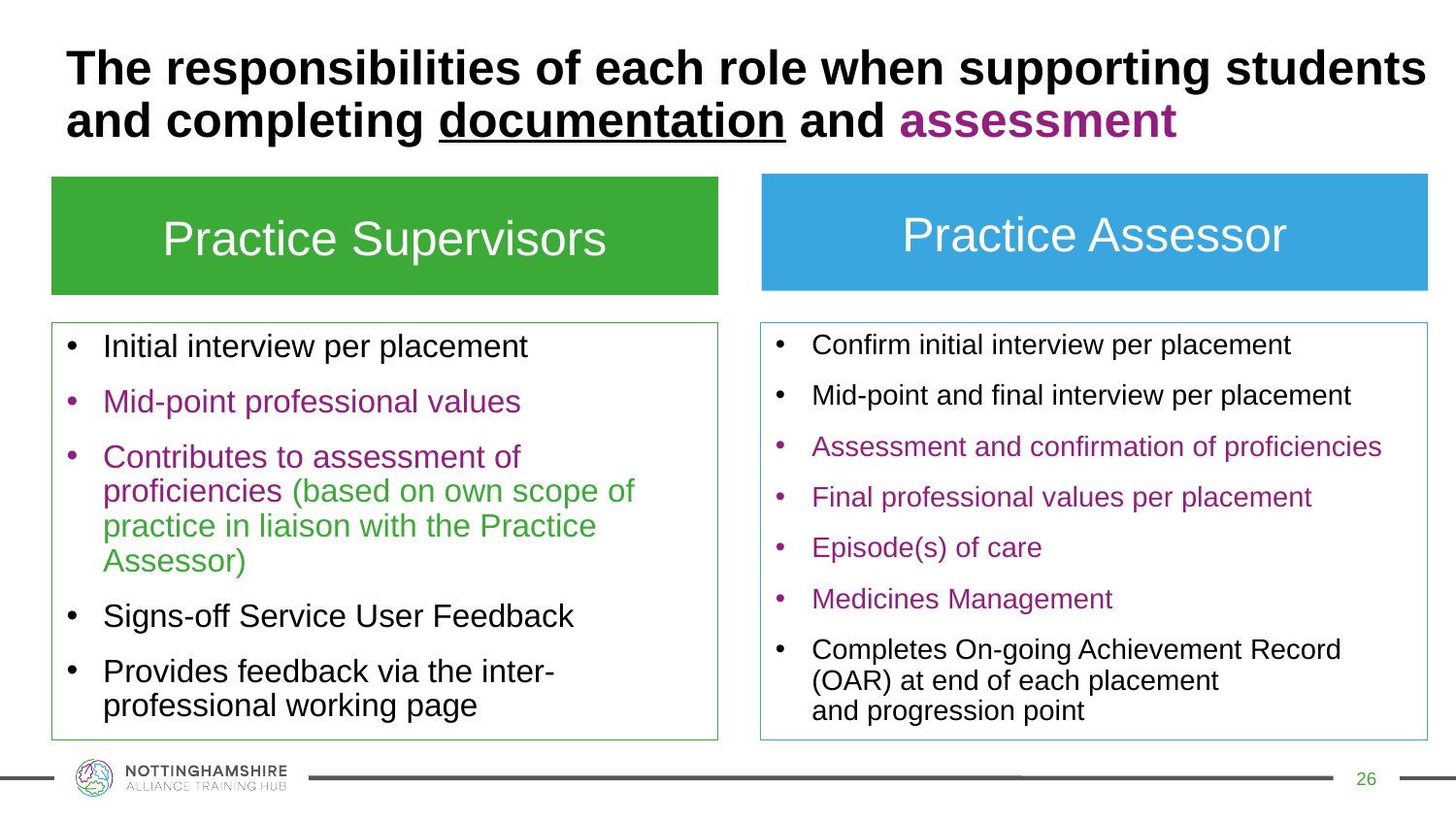

The responsibilities of each role when supporting students and completing documentation and assessment
Practice Assessor
Practice Supervisors
Initial interview per placement
Mid-point professional values
Contributes to assessment of proficiencies (based on own scope of practice in liaison with the Practice Assessor)
Signs-off Service User Feedback
Provides feedback via the inter-professional working page
Confirm initial interview per placement
Mid-point and final interview per placement
Assessment and confirmation of proficiencies
Final professional values per placement
Episode(s) of care
Medicines Management
Completes On-going Achievement Record (OAR) at end of each placement and progression point